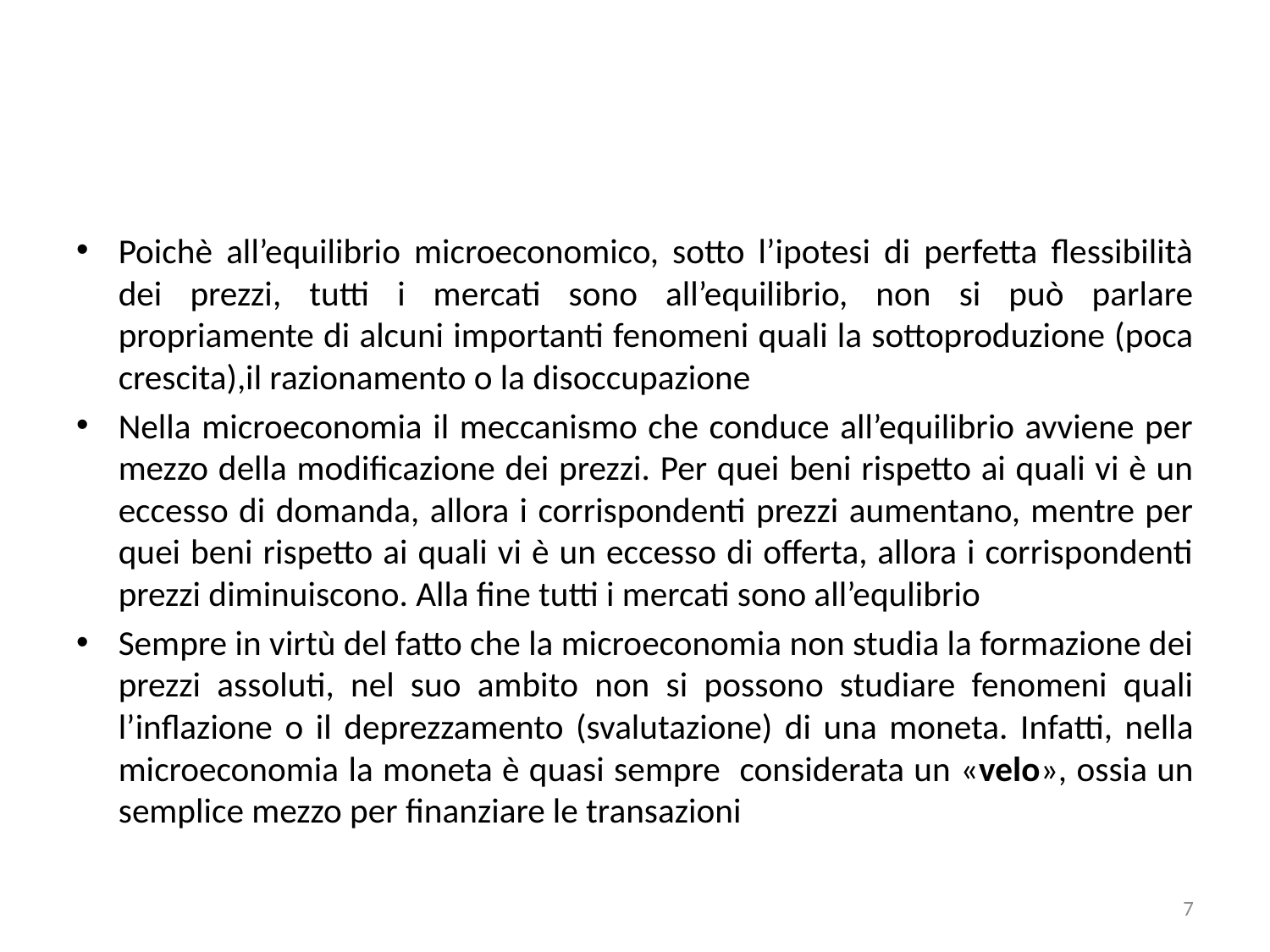

#
Poichè all’equilibrio microeconomico, sotto l’ipotesi di perfetta flessibilità dei prezzi, tutti i mercati sono all’equilibrio, non si può parlare propriamente di alcuni importanti fenomeni quali la sottoproduzione (poca crescita),il razionamento o la disoccupazione
Nella microeconomia il meccanismo che conduce all’equilibrio avviene per mezzo della modificazione dei prezzi. Per quei beni rispetto ai quali vi è un eccesso di domanda, allora i corrispondenti prezzi aumentano, mentre per quei beni rispetto ai quali vi è un eccesso di offerta, allora i corrispondenti prezzi diminuiscono. Alla fine tutti i mercati sono all’equlibrio
Sempre in virtù del fatto che la microeconomia non studia la formazione dei prezzi assoluti, nel suo ambito non si possono studiare fenomeni quali l’inflazione o il deprezzamento (svalutazione) di una moneta. Infatti, nella microeconomia la moneta è quasi sempre  considerata un «velo», ossia un semplice mezzo per finanziare le transazioni

7